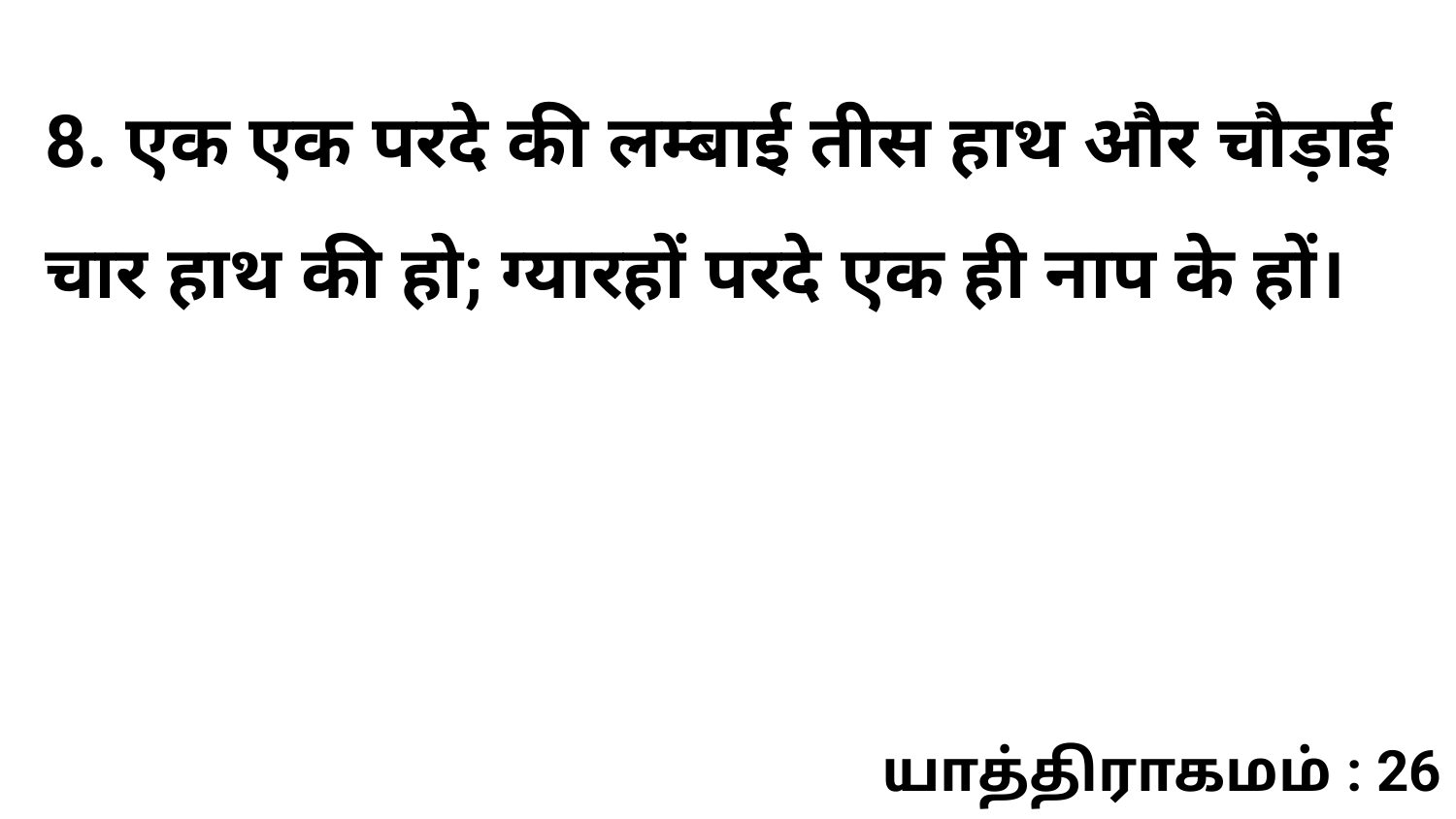

8. एक एक परदे की लम्बाई तीस हाथ और चौड़ाई चार हाथ की हो; ग्यारहों परदे एक ही नाप के हों।
யாத்திராகமம் : 26